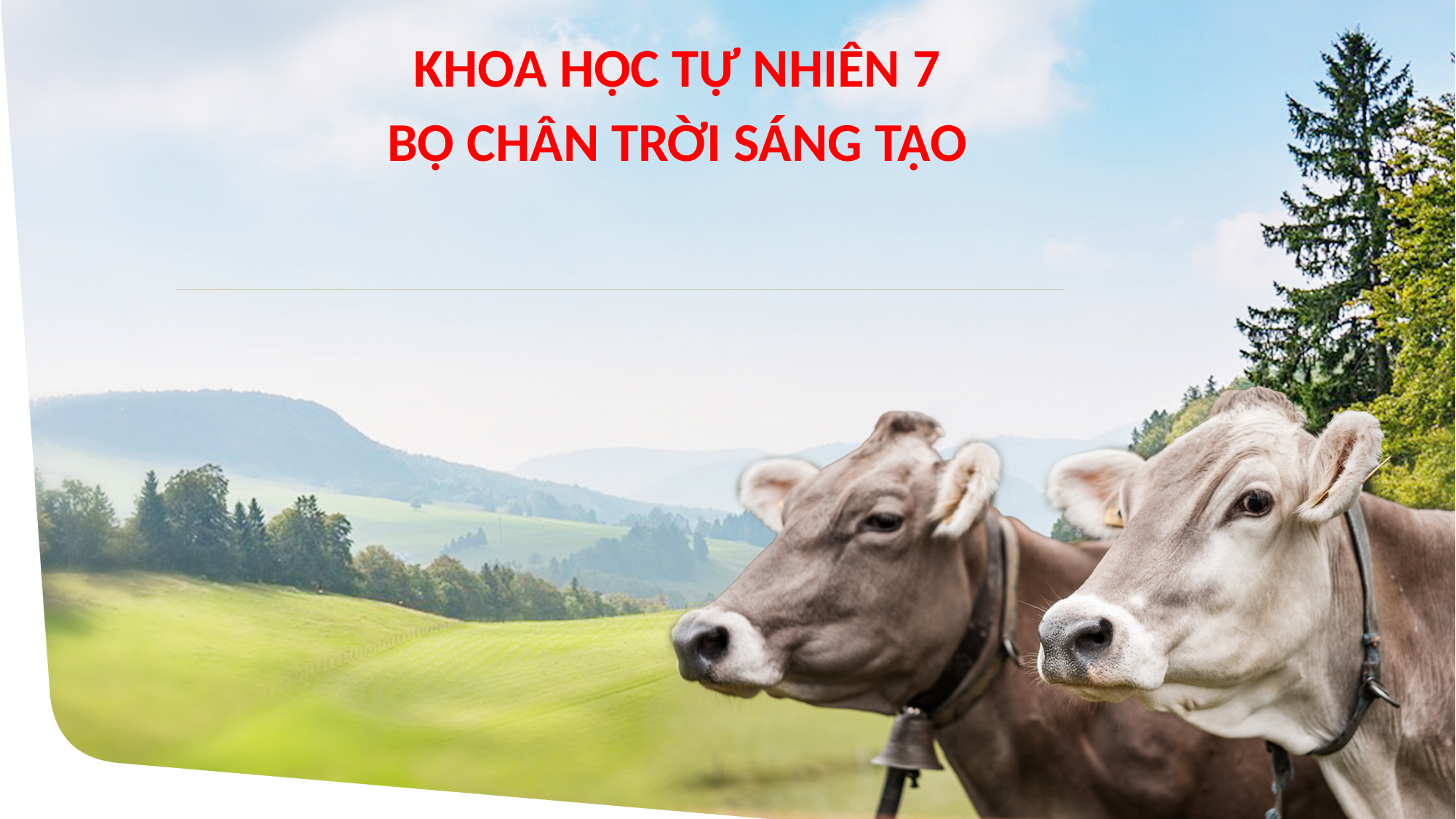

KHOA HỌC TỰ NHIÊN 7
BỘ CHÂN TRỜI SÁNG TẠO